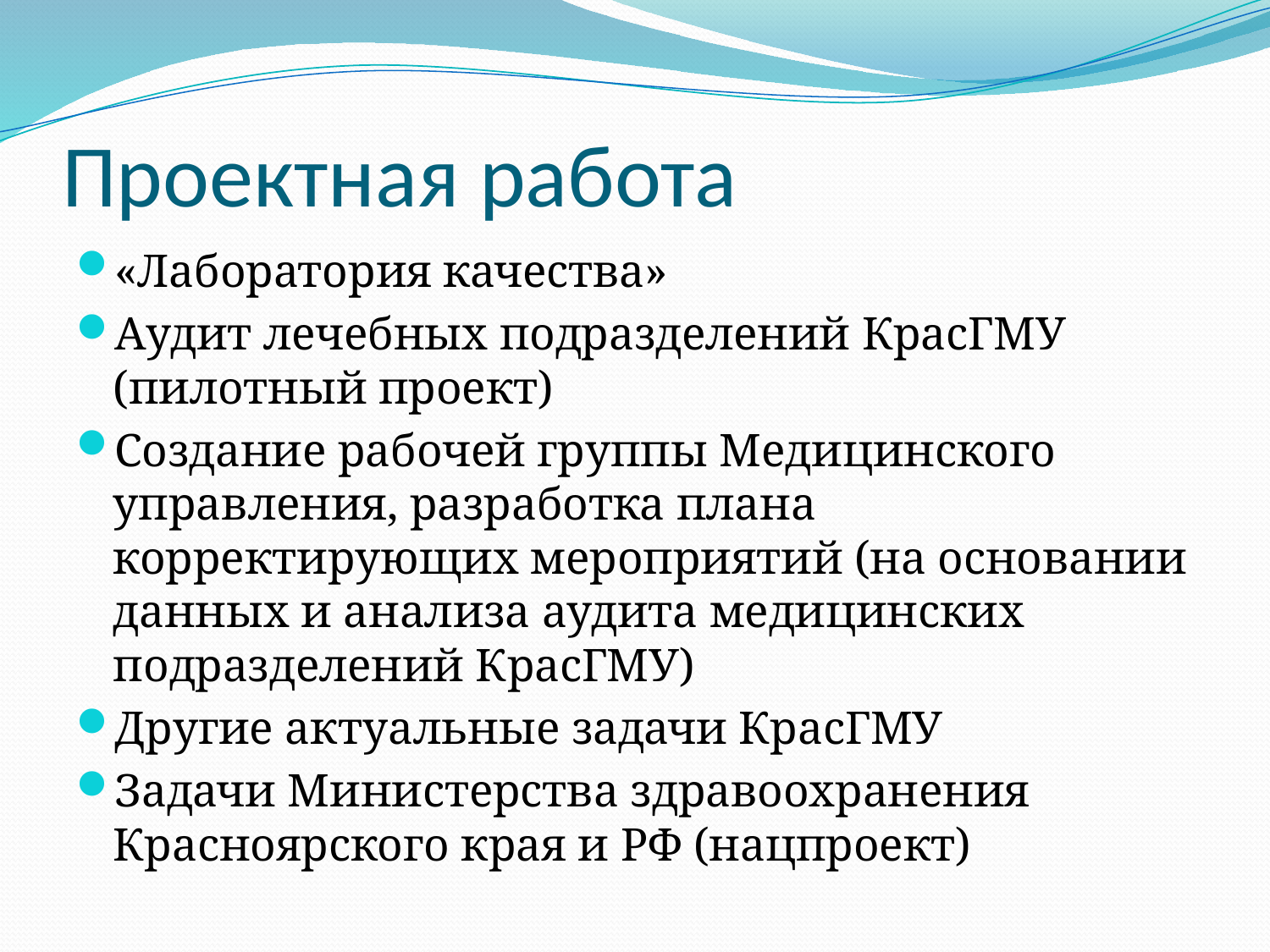

# Проектная работа
«Лаборатория качества»
Аудит лечебных подразделений КрасГМУ (пилотный проект)
Создание рабочей группы Медицинского управления, разработка плана корректирующих мероприятий (на основании данных и анализа аудита медицинских подразделений КрасГМУ)
Другие актуальные задачи КрасГМУ
Задачи Министерства здравоохранения Красноярского края и РФ (нацпроект)